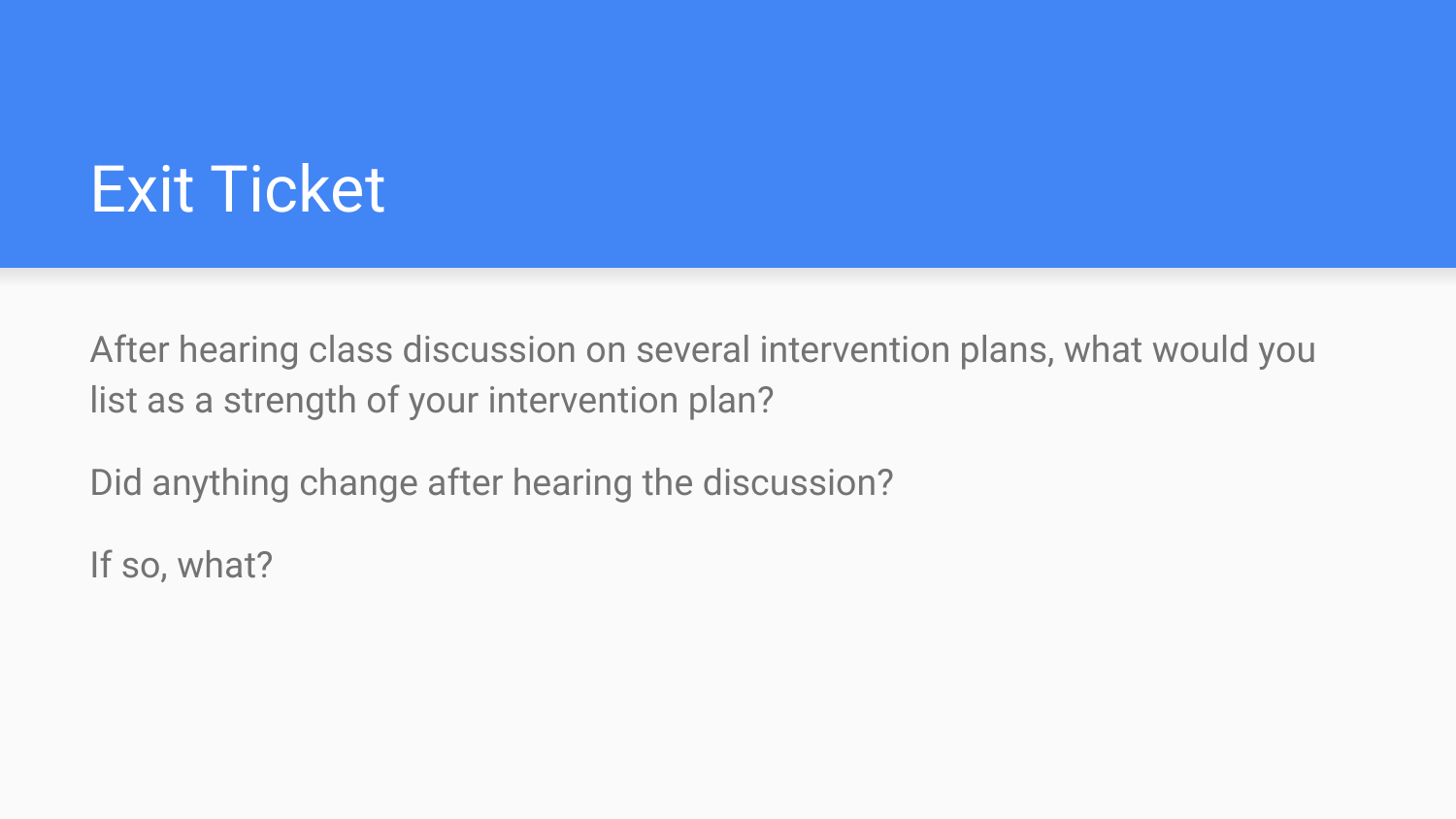

# Exit Ticket
After hearing class discussion on several intervention plans, what would you list as a strength of your intervention plan?
Did anything change after hearing the discussion?
If so, what?